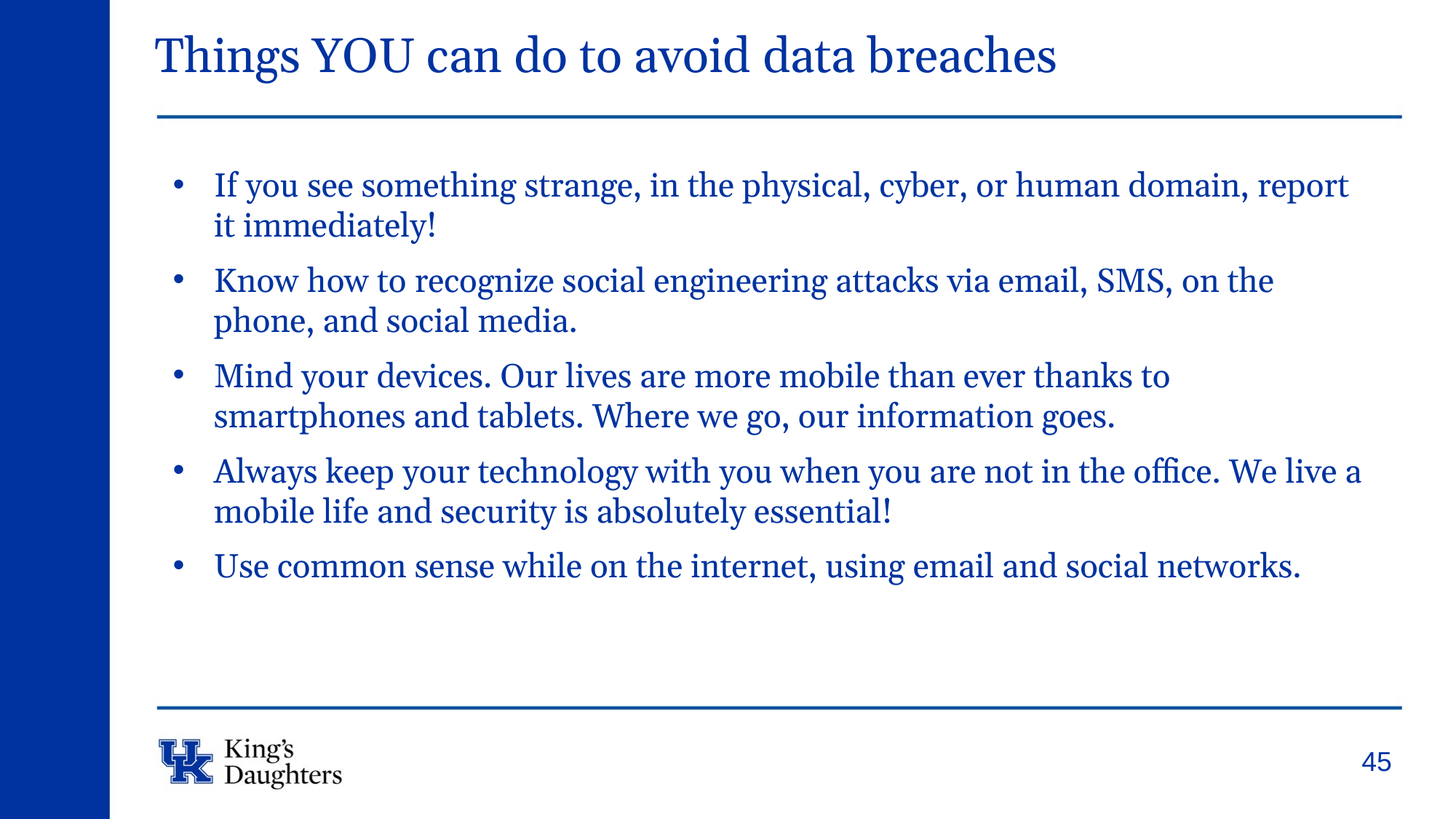

# Things YOU can do to avoid data breaches
If you see something strange, in the physical, cyber, or human domain, report it immediately!
Know how to recognize social engineering attacks via email, SMS, on the phone, and social media.
Mind your devices. Our lives are more mobile than ever thanks to smartphones and tablets. Where we go, our information goes.
Always keep your technology with you when you are not in the office. We live a mobile life and security is absolutely essential!
Use common sense while on the internet, using email and social networks.

45